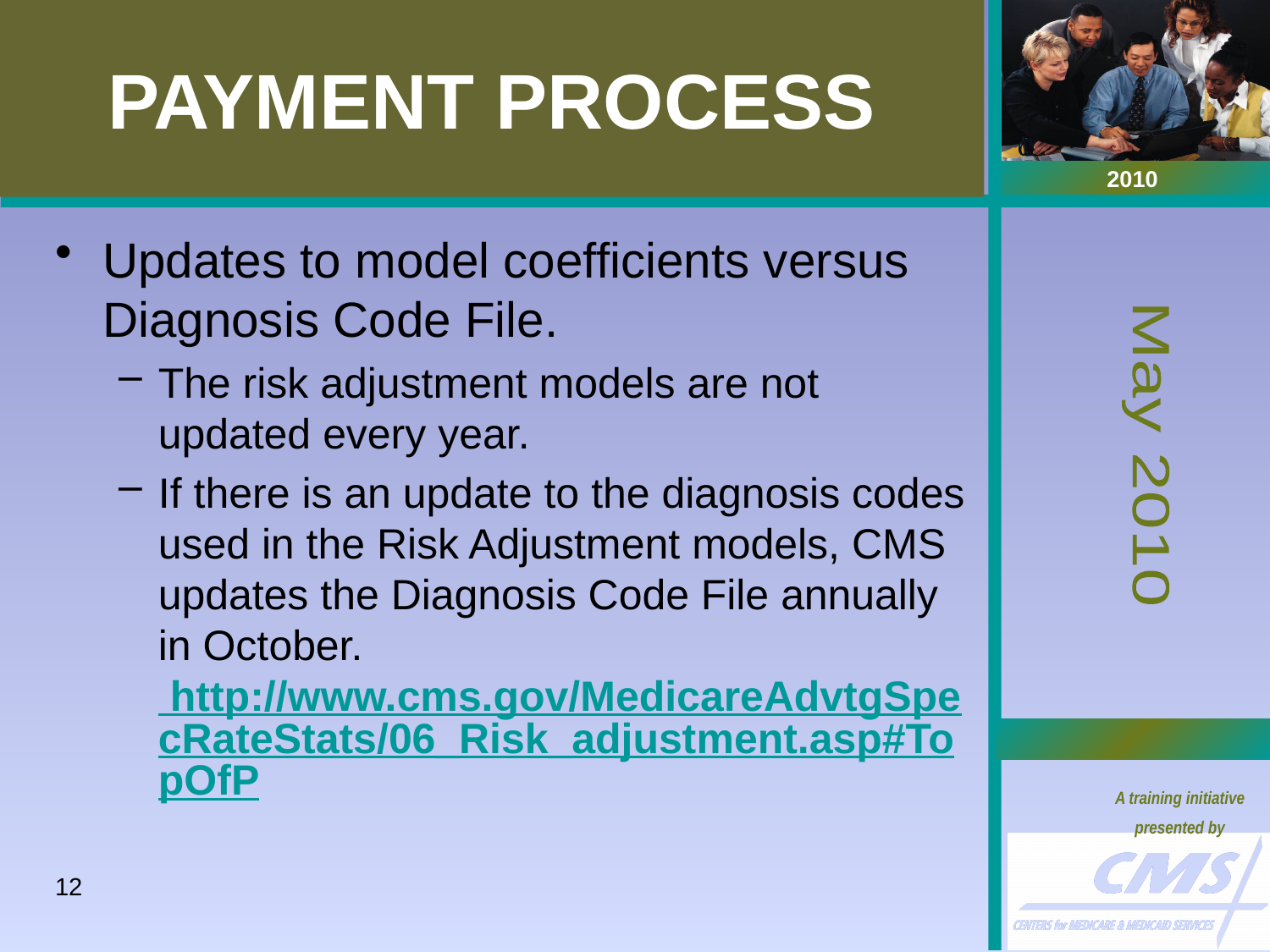

# PAYMENT PROCESS
Updates to model coefficients versus Diagnosis Code File.
The risk adjustment models are not updated every year.
If there is an update to the diagnosis codes used in the Risk Adjustment models, CMS updates the Diagnosis Code File annually in October. http://www.cms.gov/MedicareAdvtgSpecRateStats/06_Risk_adjustment.asp#TopOfP
12